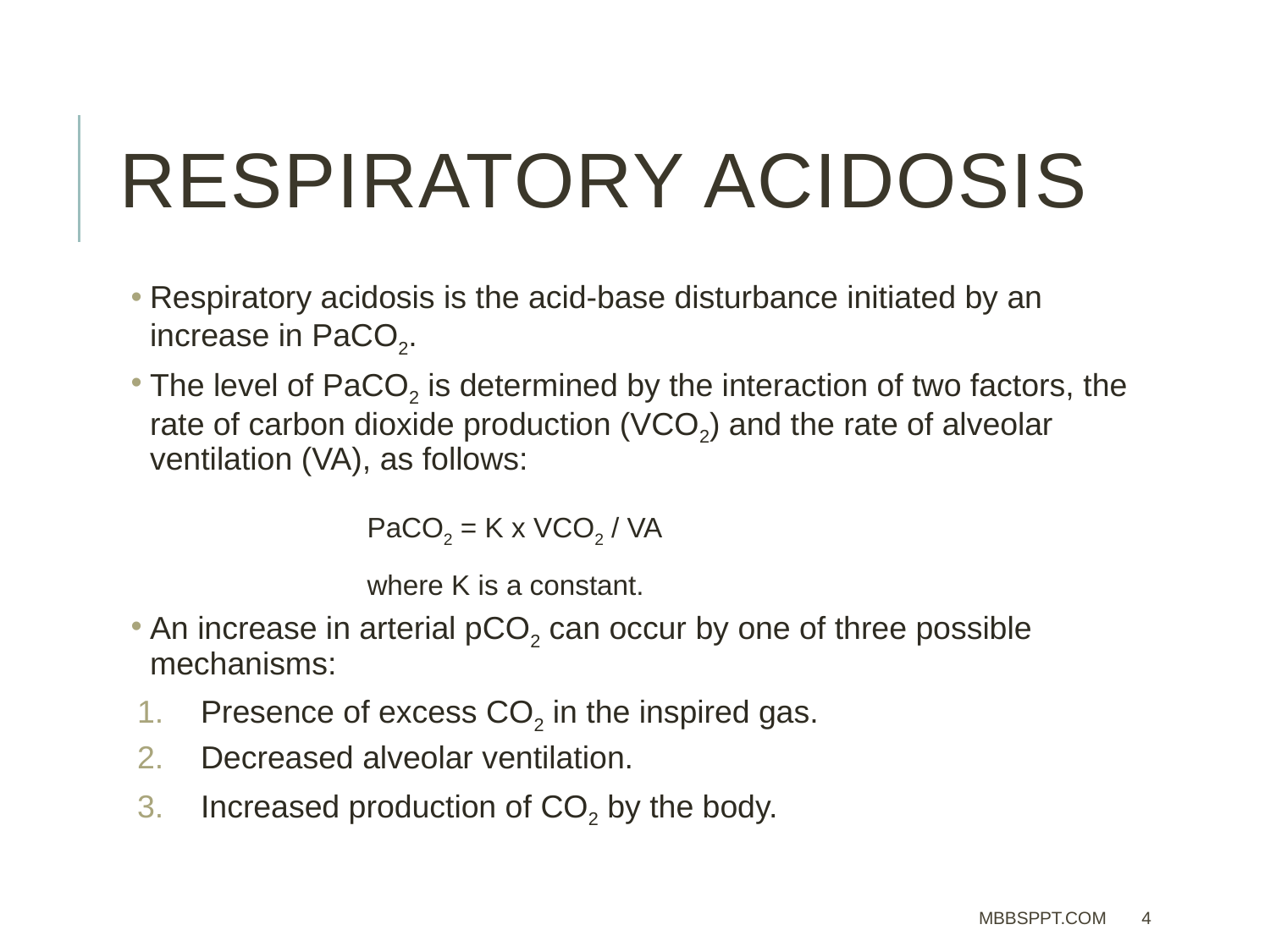

RESPIRATORY ACIDOSIS
Respiratory acidosis is the acid-base disturbance initiated by an increase in PaCO2.
The level of PaCO2 is determined by the interaction of two factors, the rate of carbon dioxide production (VCO2) and the rate of alveolar ventilation (VA), as follows:
		PaCO2 = K x VCO2 / VA
		where K is a constant.
An increase in arterial pCO2 can occur by one of three possible mechanisms:
Presence of excess CO2 in the inspired gas.
Decreased alveolar ventilation.
Increased production of CO2 by the body.
MBBSPPT.COM
4